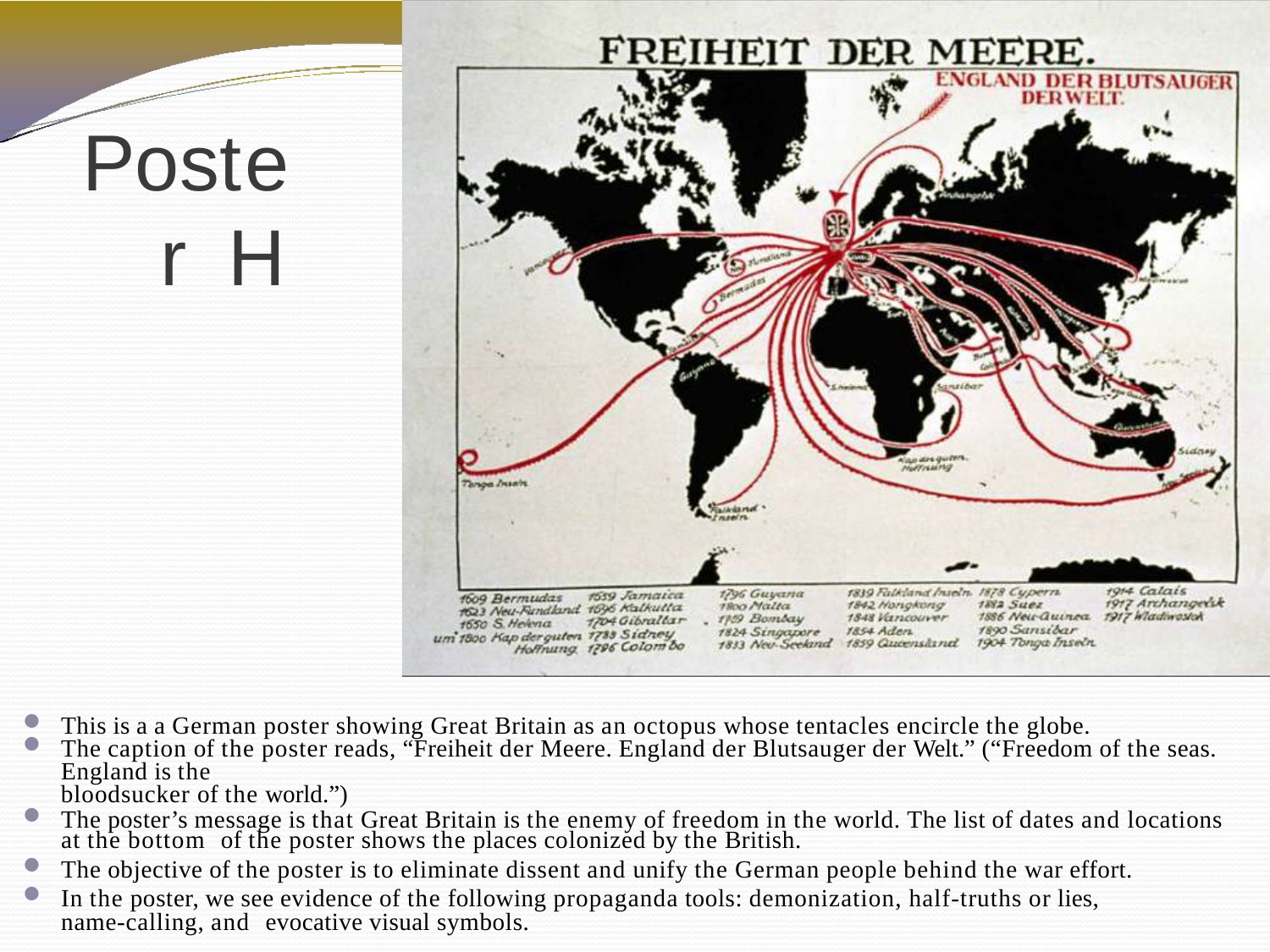

# Poster  H
This is a a German poster showing Great Britain as an octopus whose tentacles encircle the globe.
The caption of the poster reads, “Freiheit der Meere. England der Blutsauger der Welt.” (“Freedom of the seas. England is the
bloodsucker of the world.”)
The poster’s message is that Great Britain is the enemy of freedom in the world. The list of dates and locations at the bottom  of the poster shows the places colonized by the British.
The objective of the poster is to eliminate dissent and unify the German people behind the war effort.
In the poster, we see evidence of the following propaganda tools: demonization, half-truths or lies, name-calling, and  evocative visual symbols.